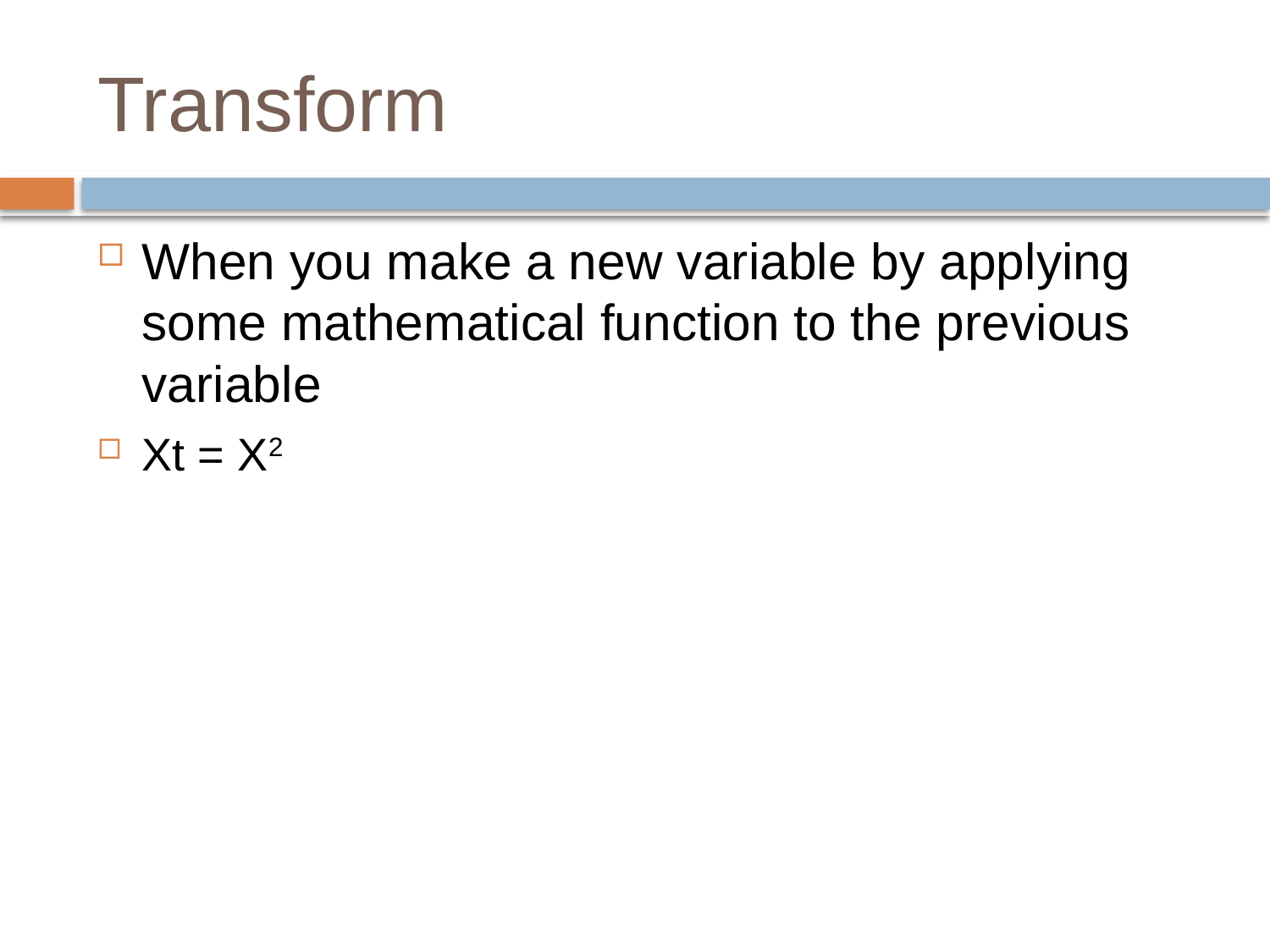

# Transform
When you make a new variable by applying some mathematical function to the previous variable
Xt = X2